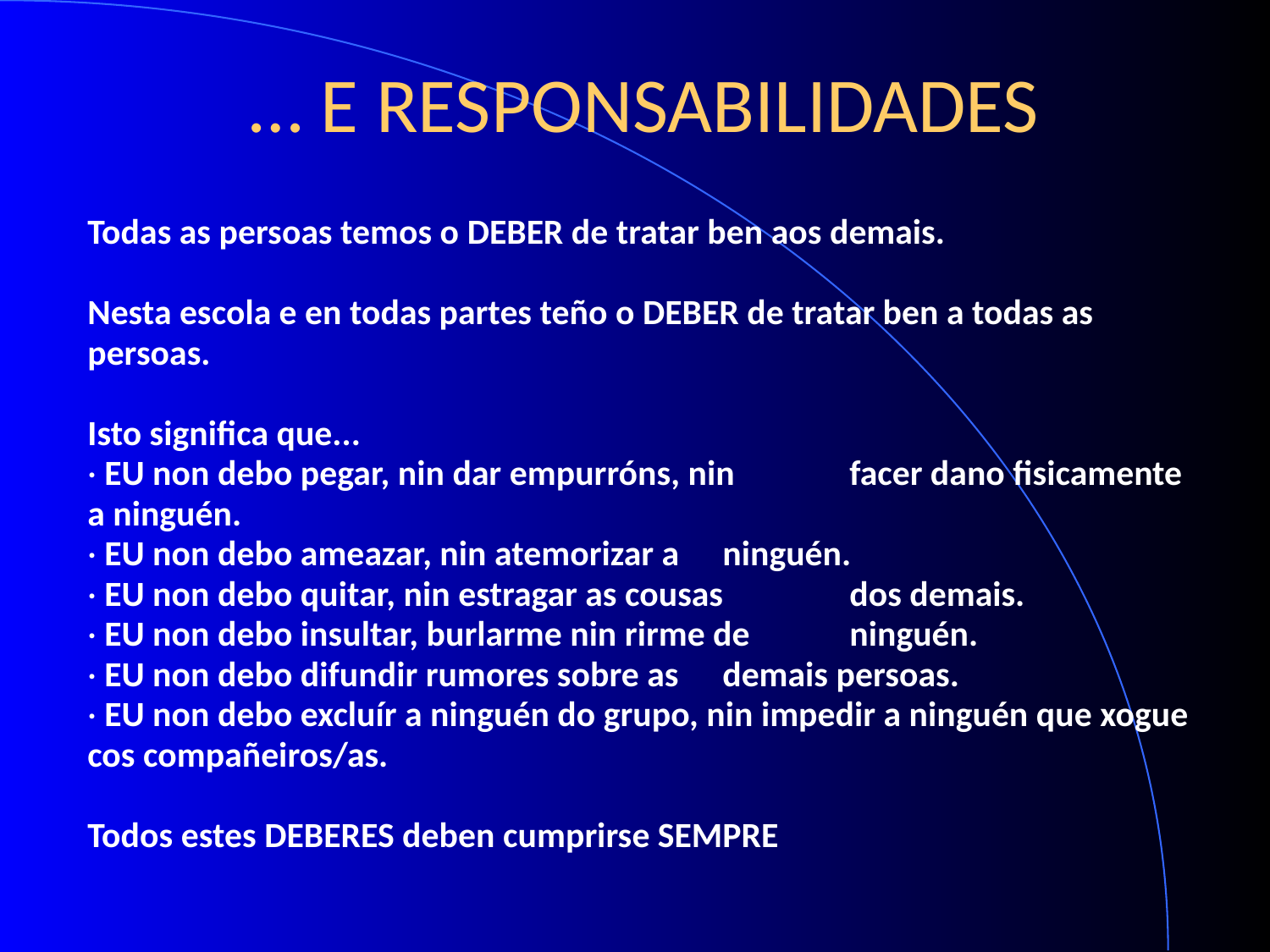

# … E RESPONSABILIDADES
Todas as persoas temos o DEBER de tratar ben aos demais.

Nesta escola e en todas partes teño o DEBER de tratar ben a todas as persoas.

Isto significa que...
· EU non debo pegar, nin dar empurróns, nin 	facer dano fisicamente a ninguén.
· EU non debo ameazar, nin atemorizar a 	ninguén.
· EU non debo quitar, nin estragar as cousas 	dos demais.
· EU non debo insultar, burlarme nin rirme de 	ninguén.
· EU non debo difundir rumores sobre as 	demais persoas.
· EU non debo excluír a ninguén do grupo, nin impedir a ninguén que xogue cos compañeiros/as.

Todos estes DEBERES deben cumprirse SEMPRE